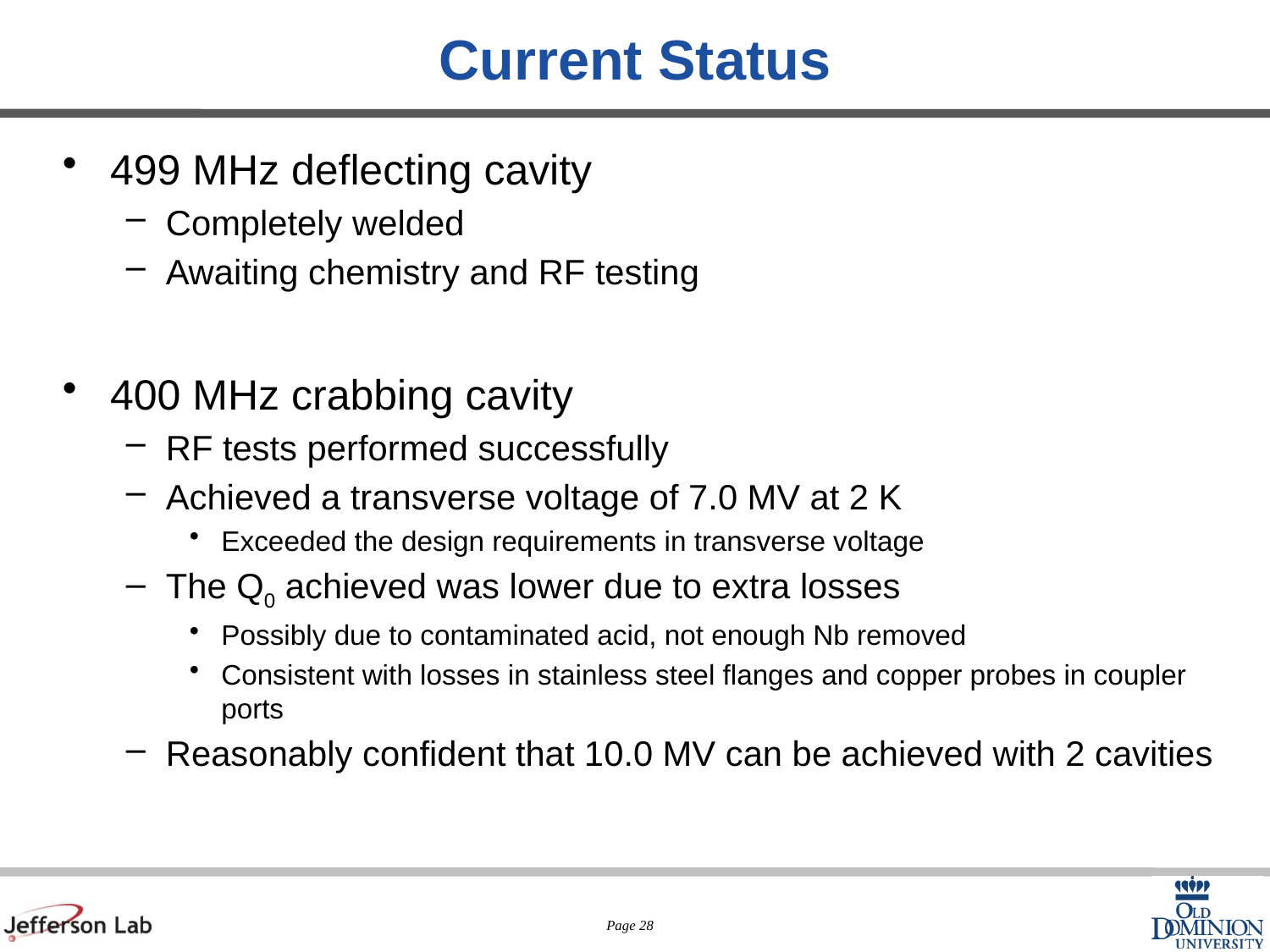

# Current Status
499 MHz deflecting cavity
Completely welded
Awaiting chemistry and RF testing

400 MHz crabbing cavity
RF tests performed successfully
Achieved a transverse voltage of 7.0 MV at 2 K
Exceeded the design requirements in transverse voltage
The Q0 achieved was lower due to extra losses
Possibly due to contaminated acid, not enough Nb removed
Consistent with losses in stainless steel flanges and copper probes in coupler ports
Reasonably confident that 10.0 MV can be achieved with 2 cavities